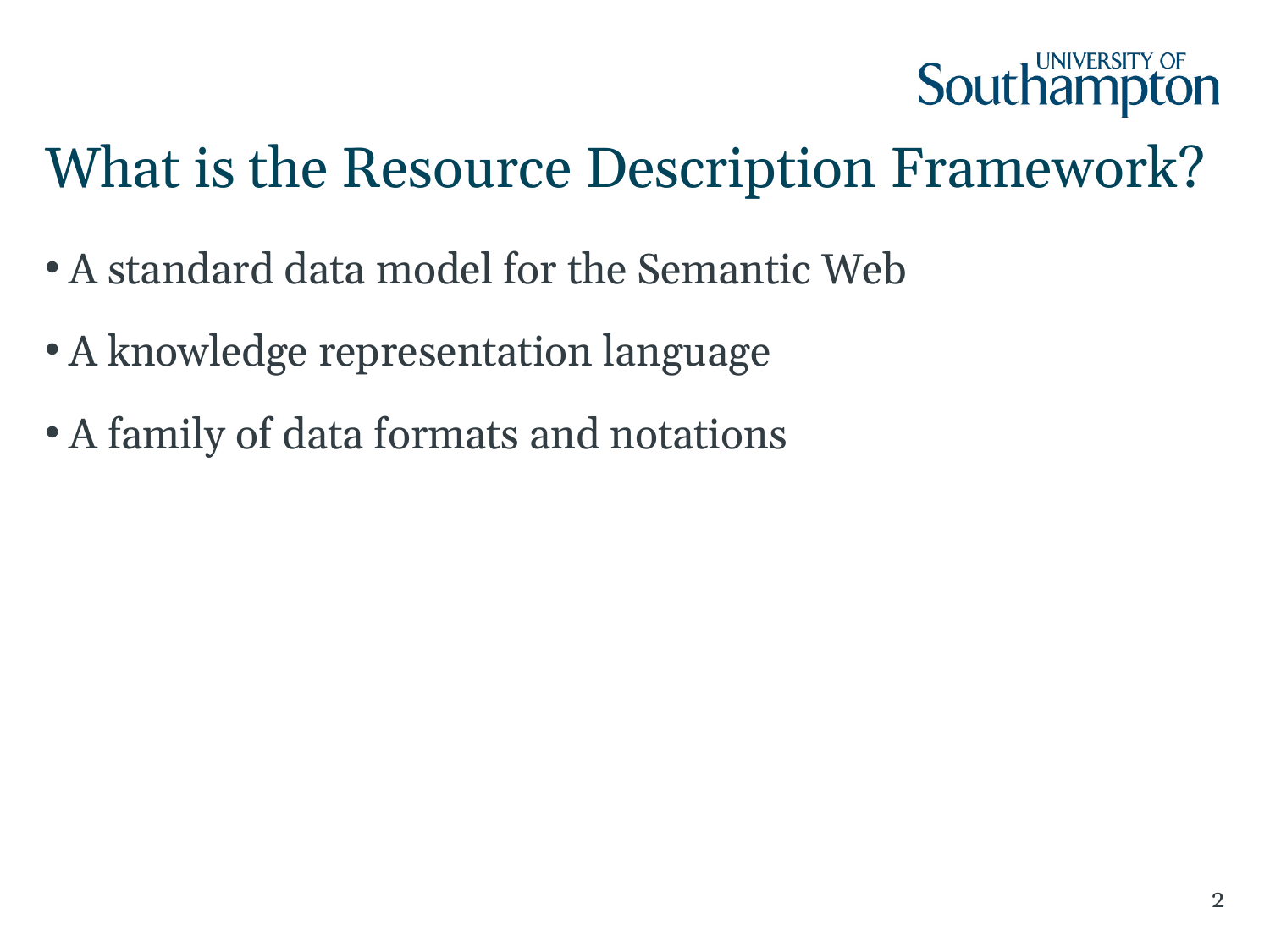

# What is the Resource Description Framework?
A standard data model for the Semantic Web
A knowledge representation language
A family of data formats and notations
2